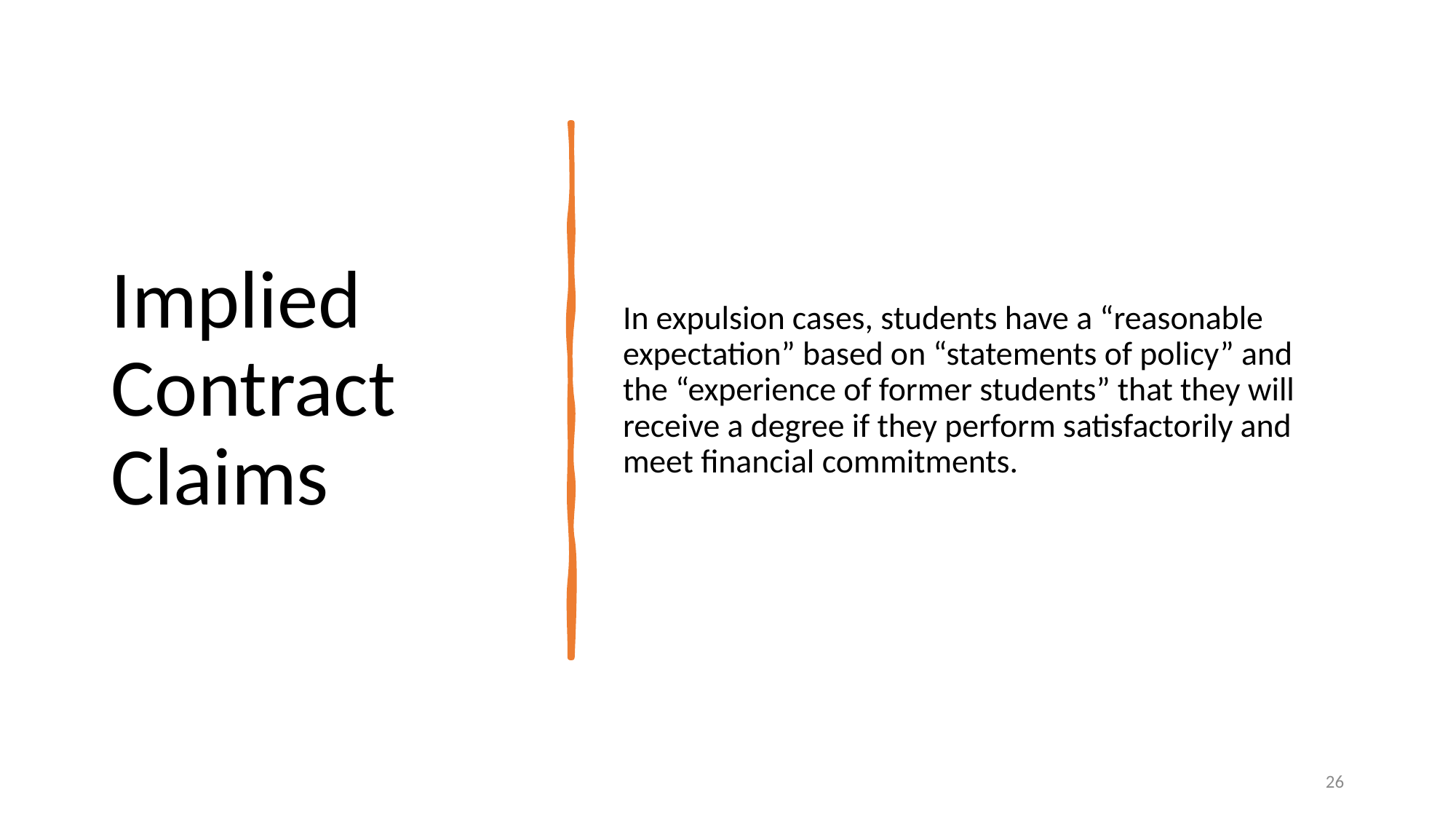

# Implied Contract Claims
In expulsion cases, students have a “reasonable expectation” based on “statements of policy” and the “experience of former students” that they will receive a degree if they perform satisfactorily and meet financial commitments.

26